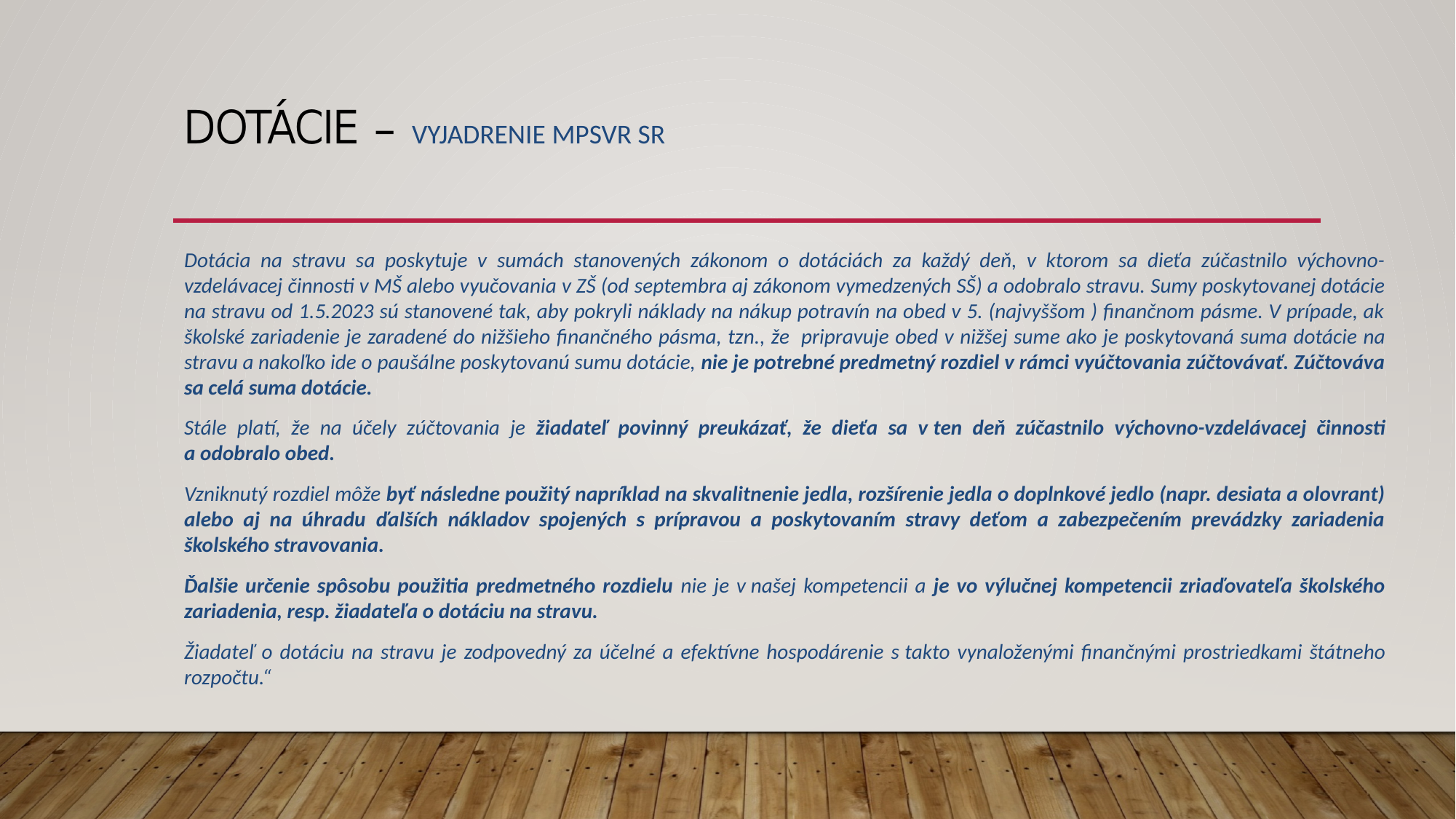

# Dotácie – vyjadrenie MPSVR SR
Dotácia na stravu sa poskytuje v sumách stanovených zákonom o dotáciách za každý deň, v ktorom sa dieťa zúčastnilo výchovno-vzdelávacej činnosti v MŠ alebo vyučovania v ZŠ (od septembra aj zákonom vymedzených SŠ) a odobralo stravu. Sumy poskytovanej dotácie na stravu od 1.5.2023 sú stanovené tak, aby pokryli náklady na nákup potravín na obed v 5. (najvyššom ) finančnom pásme. V prípade, ak školské zariadenie je zaradené do nižšieho finančného pásma, tzn., že  pripravuje obed v nižšej sume ako je poskytovaná suma dotácie na stravu a nakoľko ide o paušálne poskytovanú sumu dotácie, nie je potrebné predmetný rozdiel v rámci vyúčtovania zúčtovávať. Zúčtováva sa celá suma dotácie.
Stále platí, že na účely zúčtovania je žiadateľ povinný preukázať, že dieťa sa v ten deň zúčastnilo výchovno-vzdelávacej činnosti a odobralo obed.
Vzniknutý rozdiel môže byť následne použitý napríklad na skvalitnenie jedla, rozšírenie jedla o doplnkové jedlo (napr. desiata a olovrant) alebo aj na úhradu ďalších nákladov spojených s prípravou a poskytovaním stravy deťom a zabezpečením prevádzky zariadenia školského stravovania.
Ďalšie určenie spôsobu použitia predmetného rozdielu nie je v našej kompetencii a je vo výlučnej kompetencii zriaďovateľa školského zariadenia, resp. žiadateľa o dotáciu na stravu.
Žiadateľ o dotáciu na stravu je zodpovedný za účelné a efektívne hospodárenie s takto vynaloženými finančnými prostriedkami štátneho rozpočtu.“